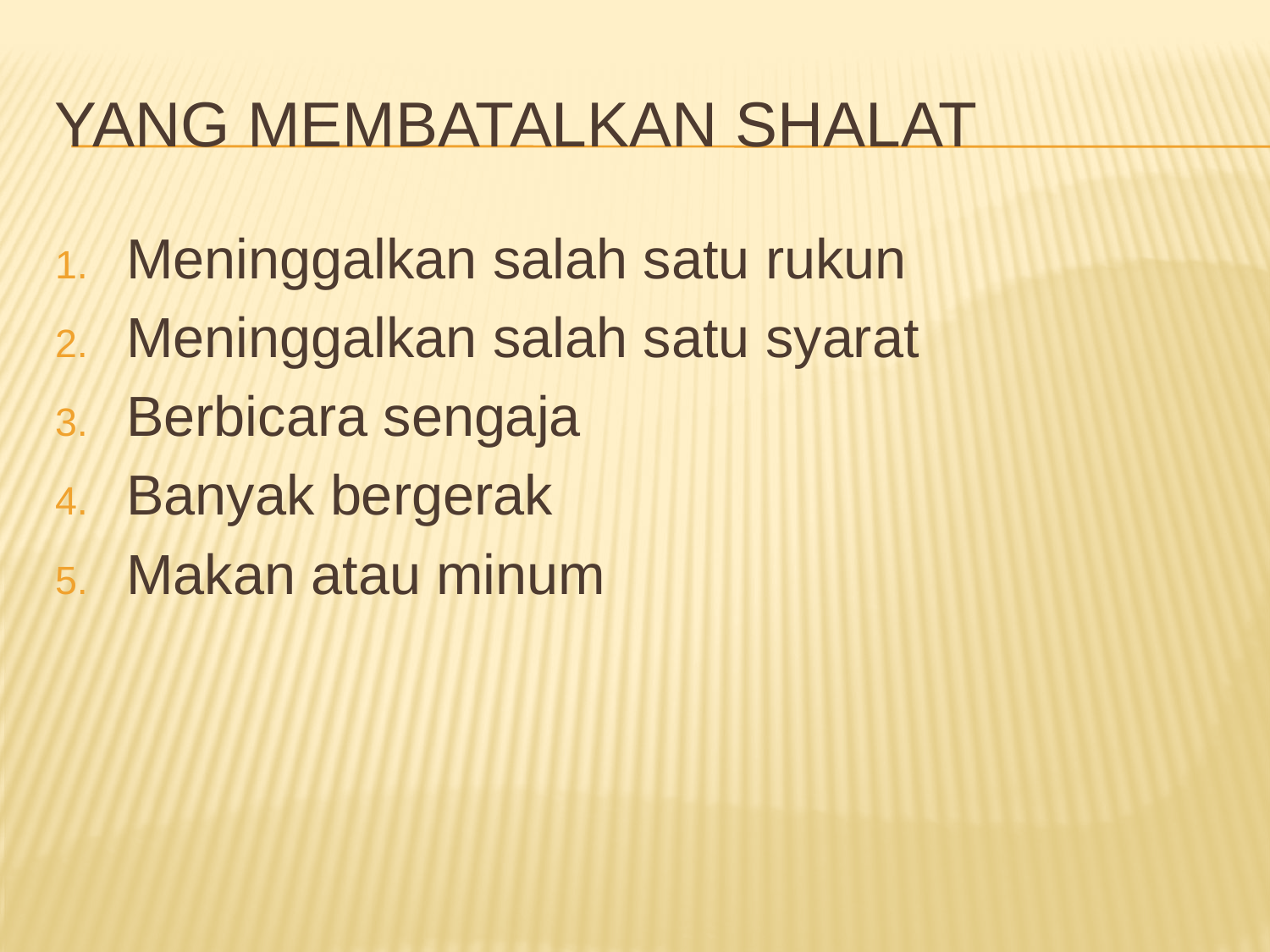

# Yang Membatalkan Shalat
Meninggalkan salah satu rukun
Meninggalkan salah satu syarat
Berbicara sengaja
Banyak bergerak
Makan atau minum